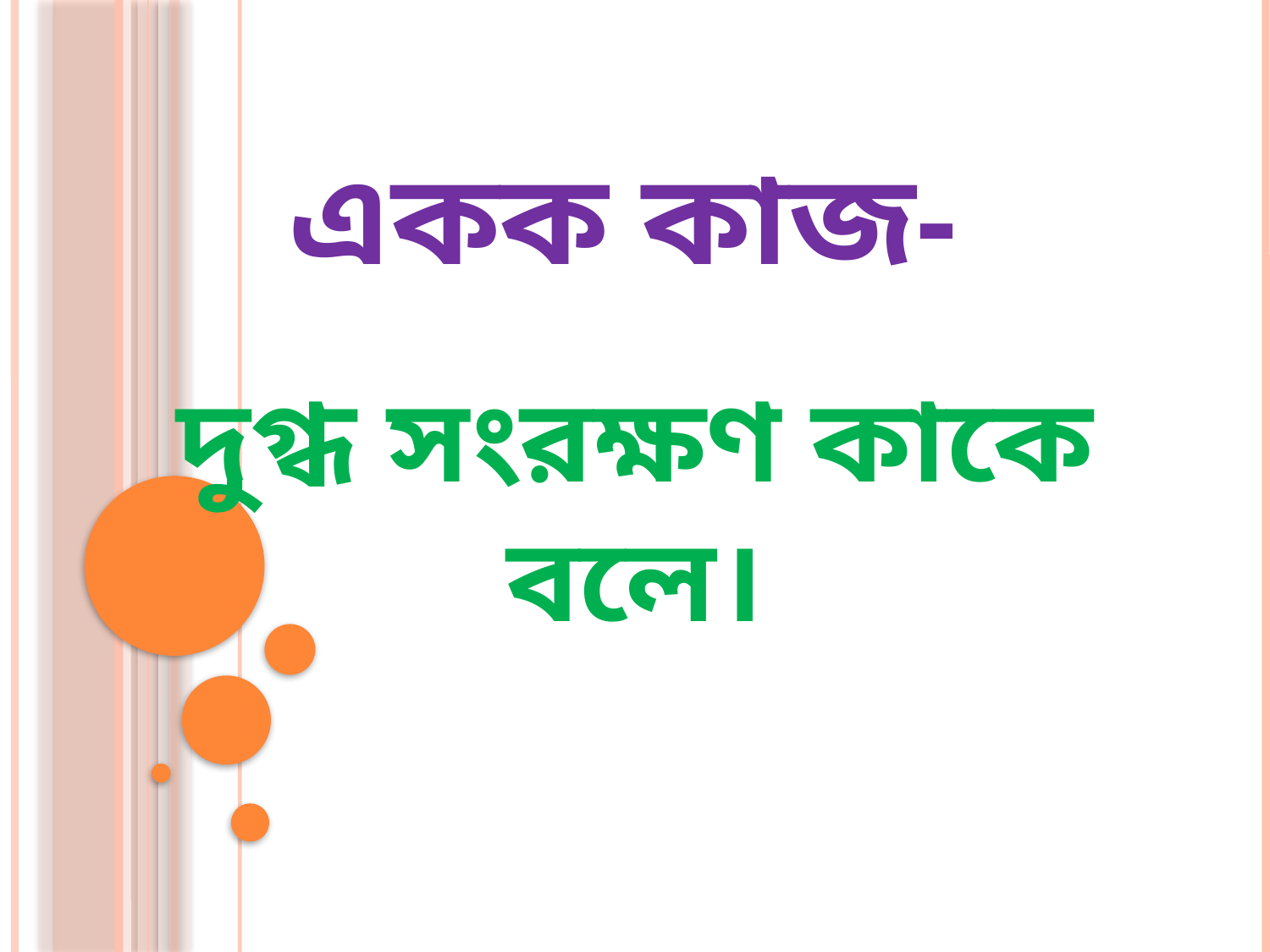

# একক কাজ-
দুগ্ধ সংরক্ষণ কাকে বলে।